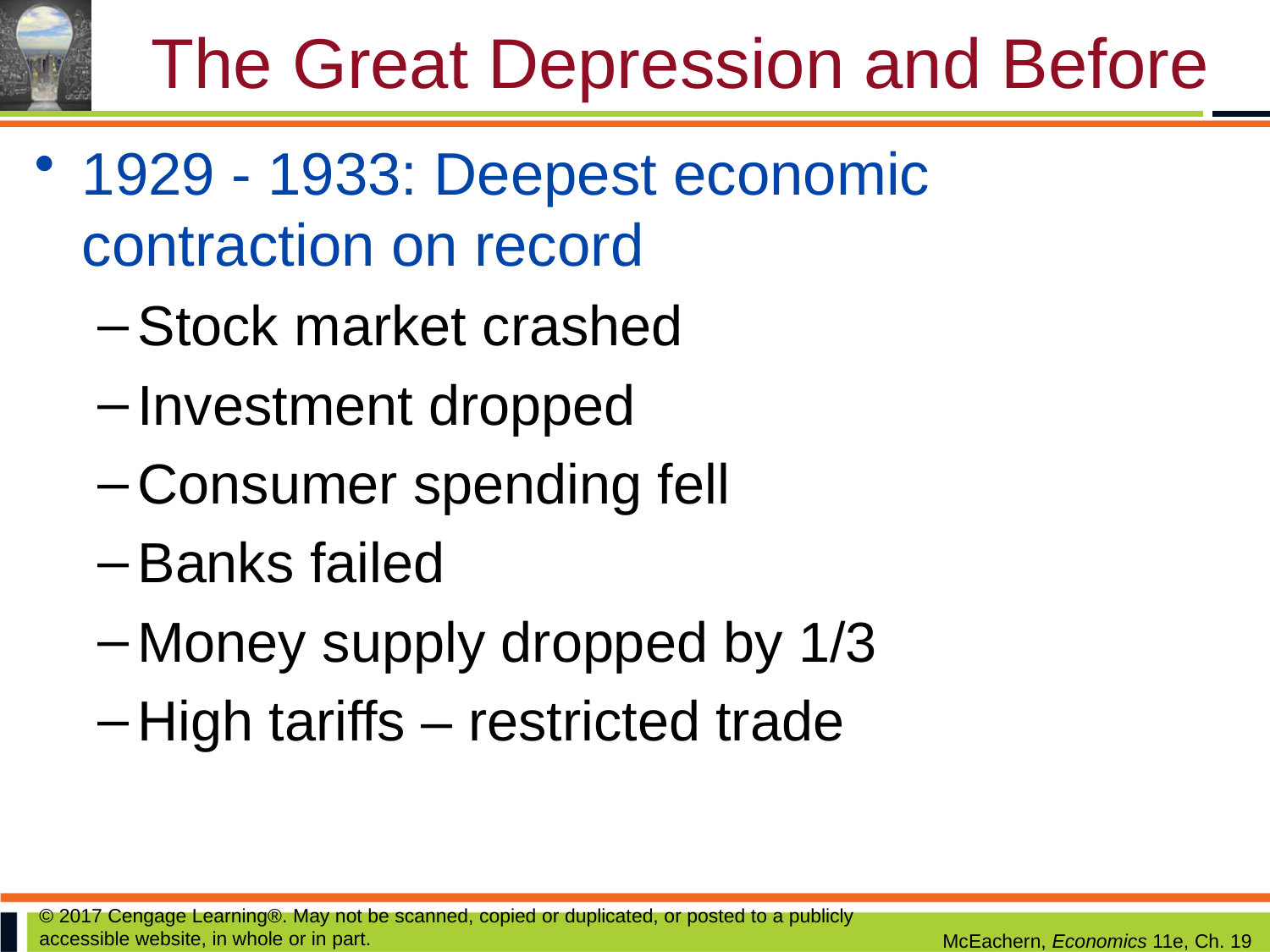

# The Great Depression and Before
1929 - 1933: Deepest economic contraction on record
Stock market crashed
Investment dropped
Consumer spending fell
Banks failed
Money supply dropped by 1/3
High tariffs – restricted trade
© 2017 Cengage Learning®. May not be scanned, copied or duplicated, or posted to a publicly accessible website, in whole or in part.